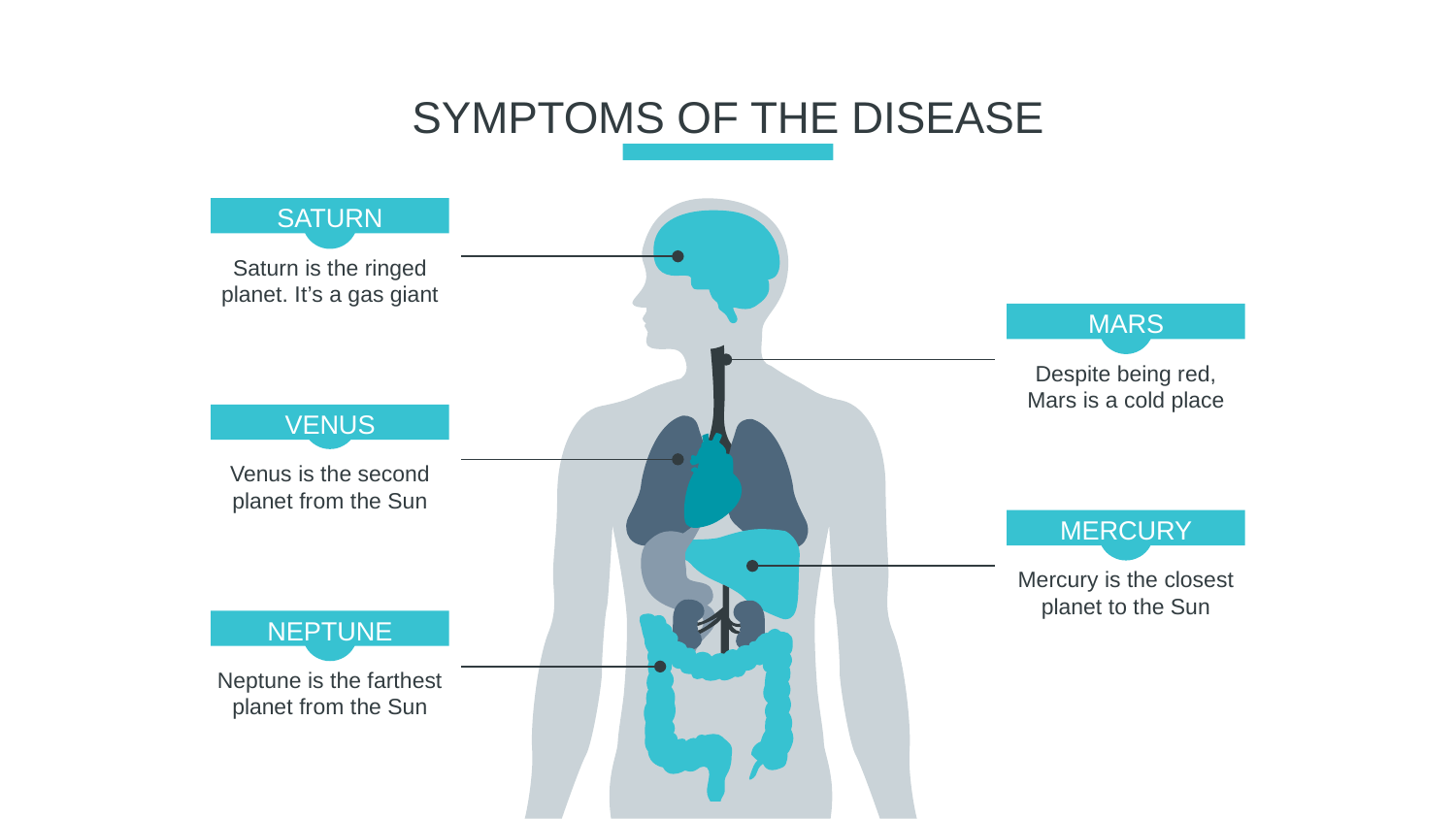

# SYMPTOMS OF THE DISEASE

SATURN

Saturn is the ringed planet. It’s a gas giant

MARS
Despite being red, Mars is a cold place

VENUS
Venus is the second planet from the Sun

MERCURY
Mercury is the closest planet to the Sun

NEPTUNE
Neptune is the farthest planet from the Sun